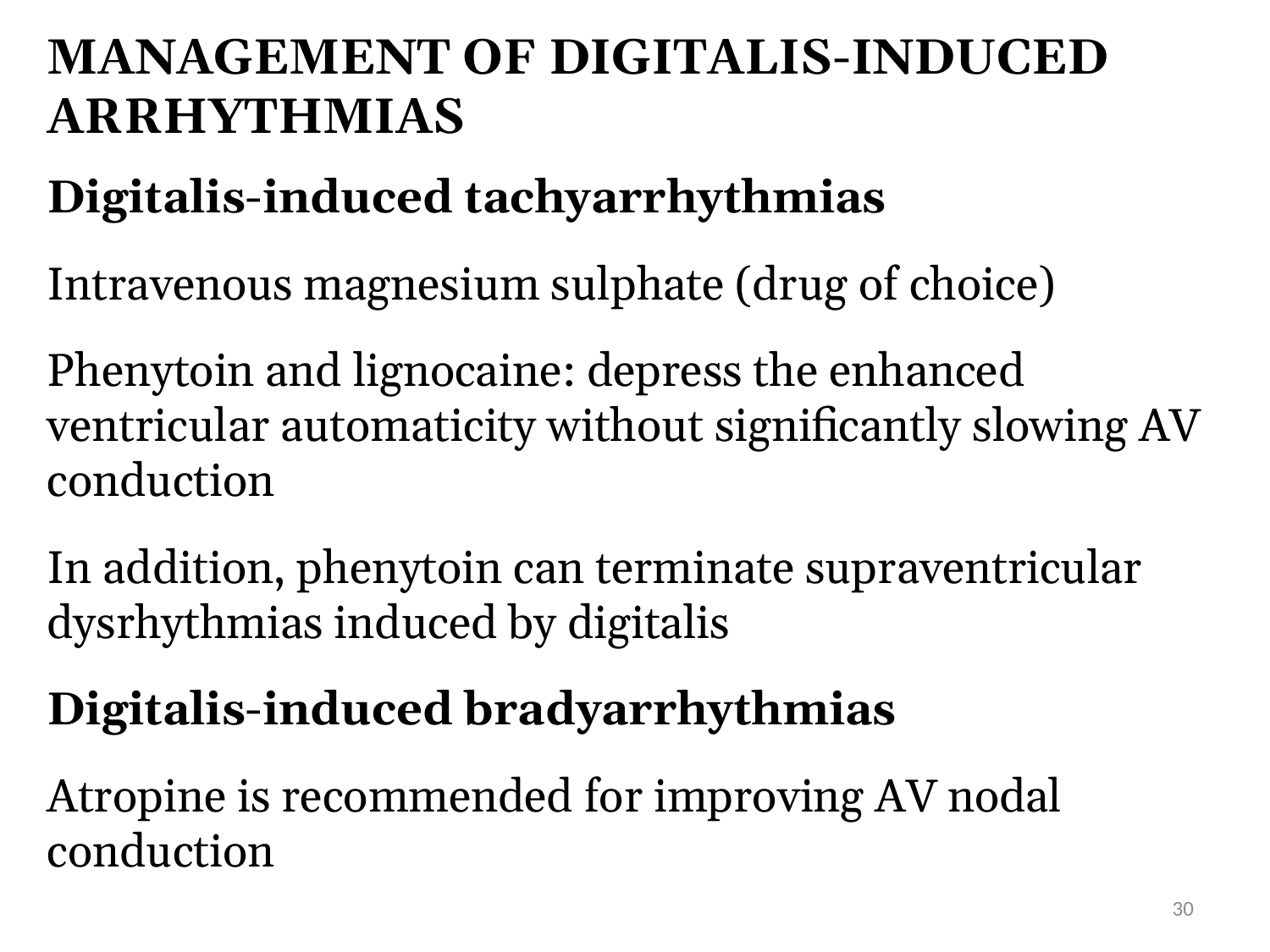

Management of digitalis-induced arrhythmias
Digitalis-induced tachyarrhythmias
Intravenous magnesium sulphate (drug of choice)
Phenytoin and lignocaine: depress the enhanced ventricular automaticity without significantly slowing AV conduction
In addition, phenytoin can terminate supraventricular dysrhythmias induced by digitalis
Digitalis-induced bradyarrhythmias
Atropine is recommended for improving AV nodal conduction
30